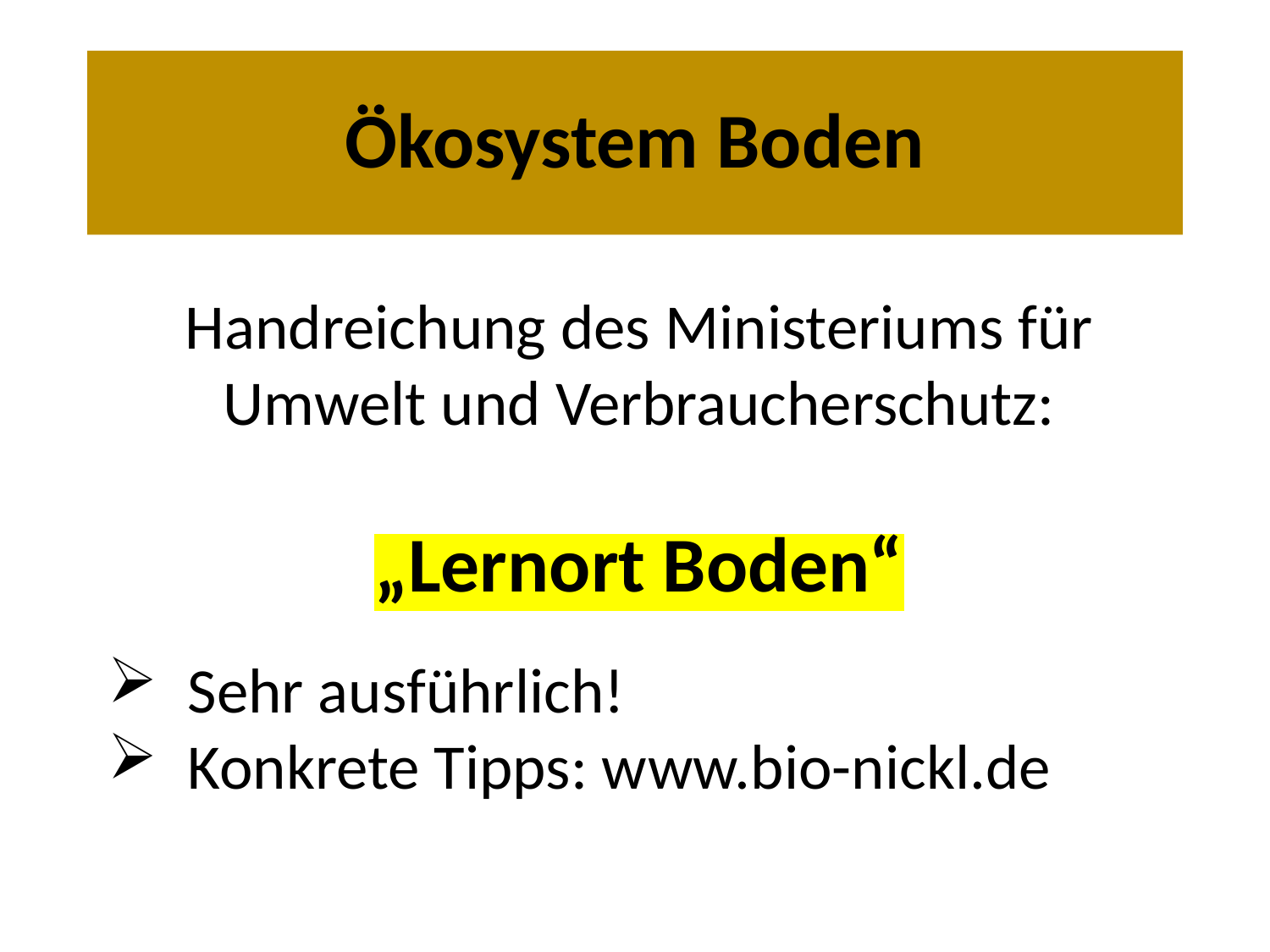

# Ökosystem Boden
Handreichung des Ministeriums für Umwelt und Verbraucherschutz:

„Lernort Boden“

Sehr ausführlich!
Konkrete Tipps: www.bio-nickl.de